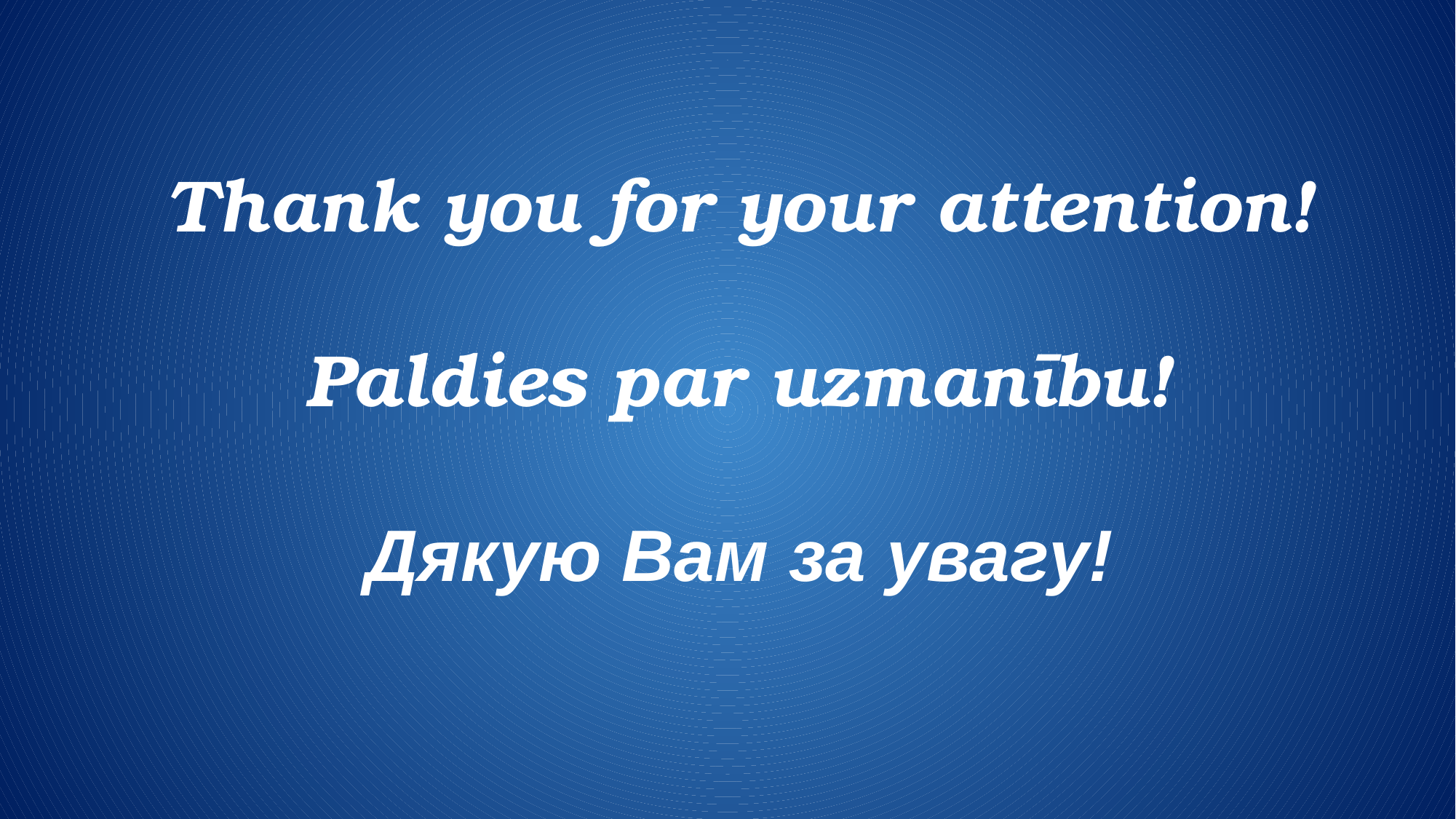

Thank you for your attention!

Paldies par uzmanību!

Дякую Вам за увагу!